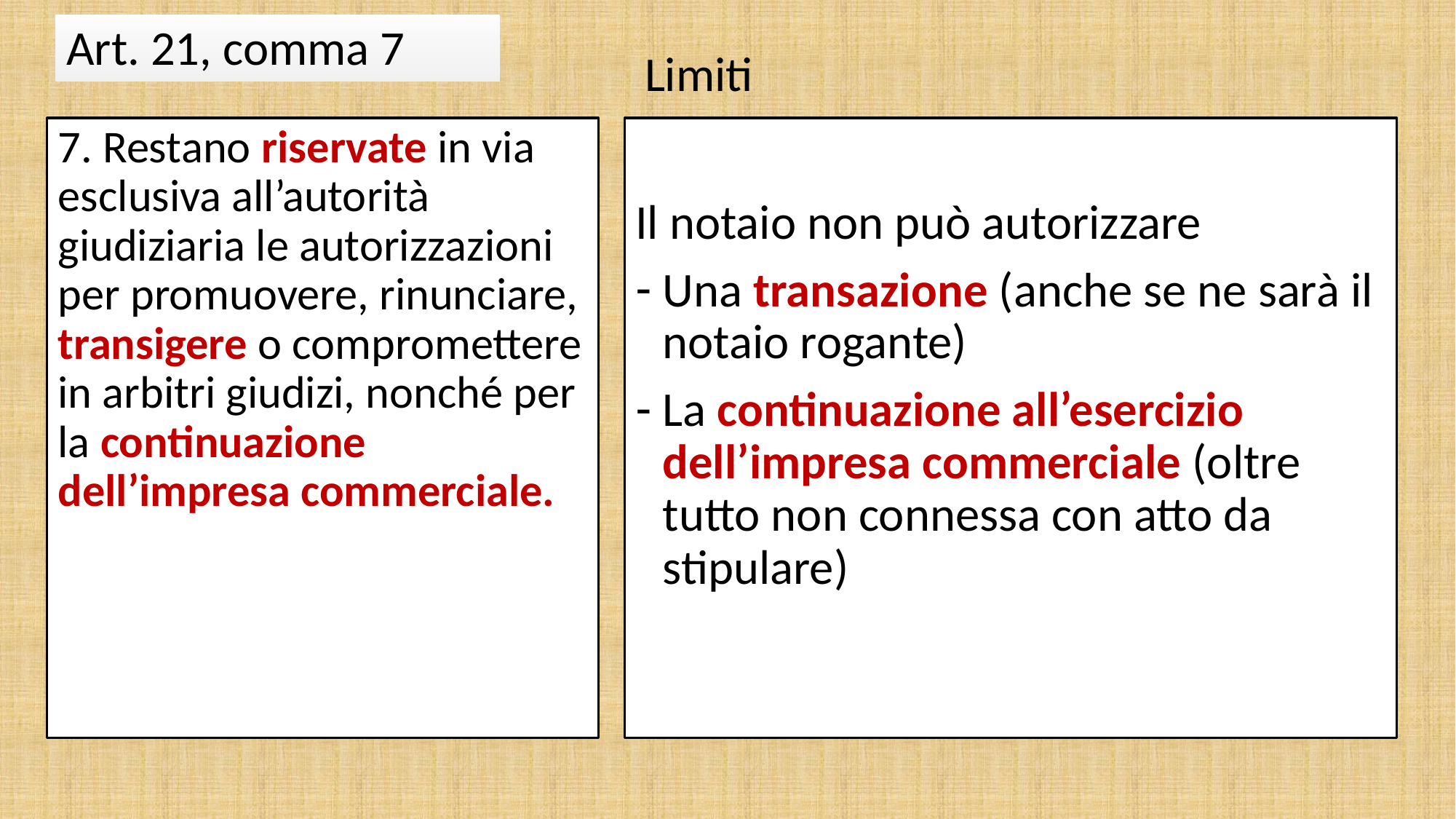

# Art. 21, comma 7
Limiti
7. Restano riservate in via esclusiva all’autorità giudiziaria le autorizzazioni per promuovere, rinunciare, transigere o compromettere in arbitri giudizi, nonché per la continuazione dell’impresa commerciale.

Il notaio non può autorizzare
Una transazione (anche se ne sarà il notaio rogante)
La continuazione all’esercizio dell’impresa commerciale (oltre tutto non connessa con atto da stipulare)